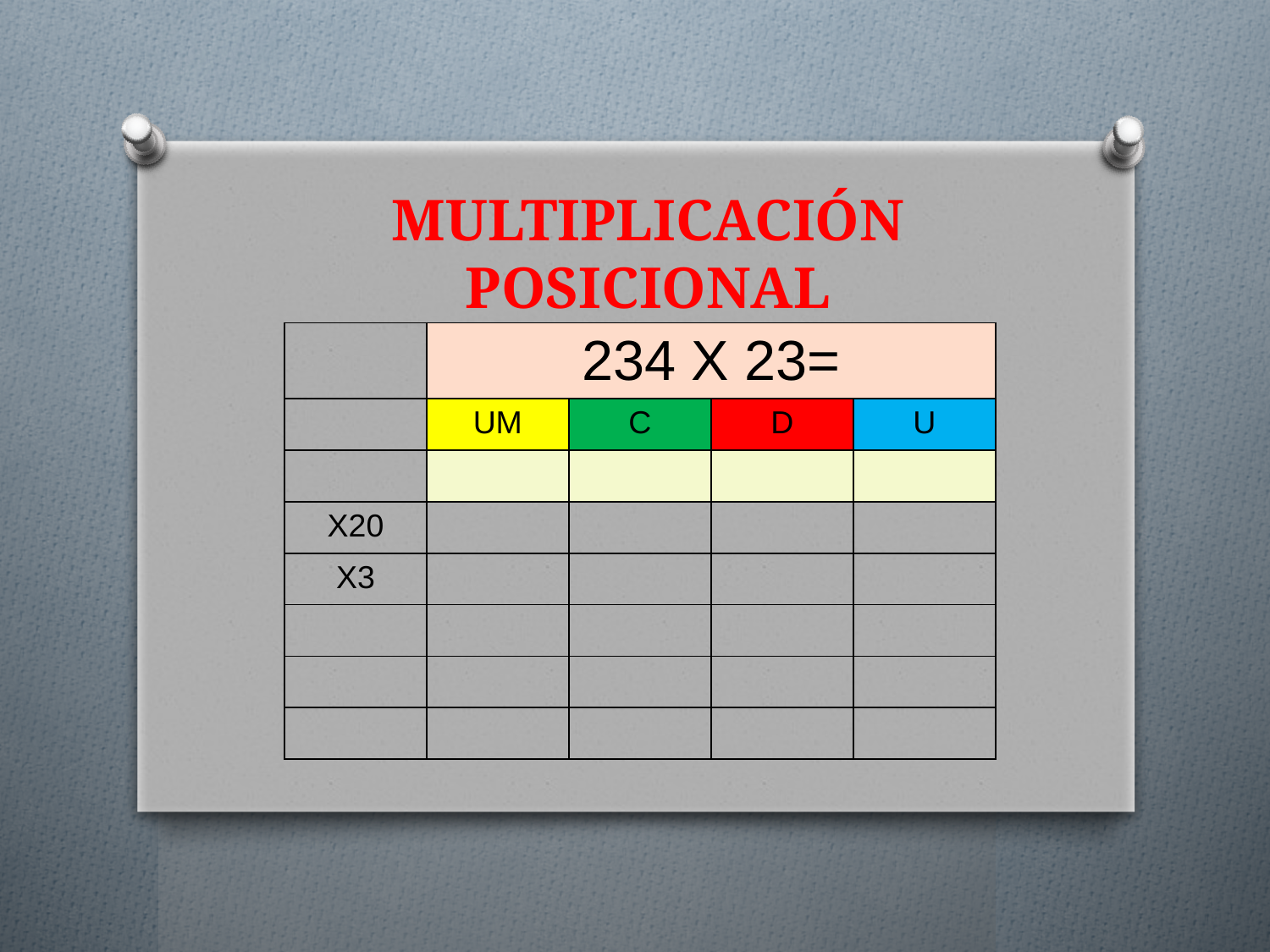

# MULTIPLICACIÓN POSICIONAL
|  | 234 X 23= |  |  |  |
| --- | --- | --- | --- | --- |
|  | UM | C | D | U |
|  |  |  |  |  |
| X20 |  |  |  |  |
| X3 |  |  |  |  |
|  |  |  |  |  |
|  |  |  |  |  |
|  |  |  |  |  |